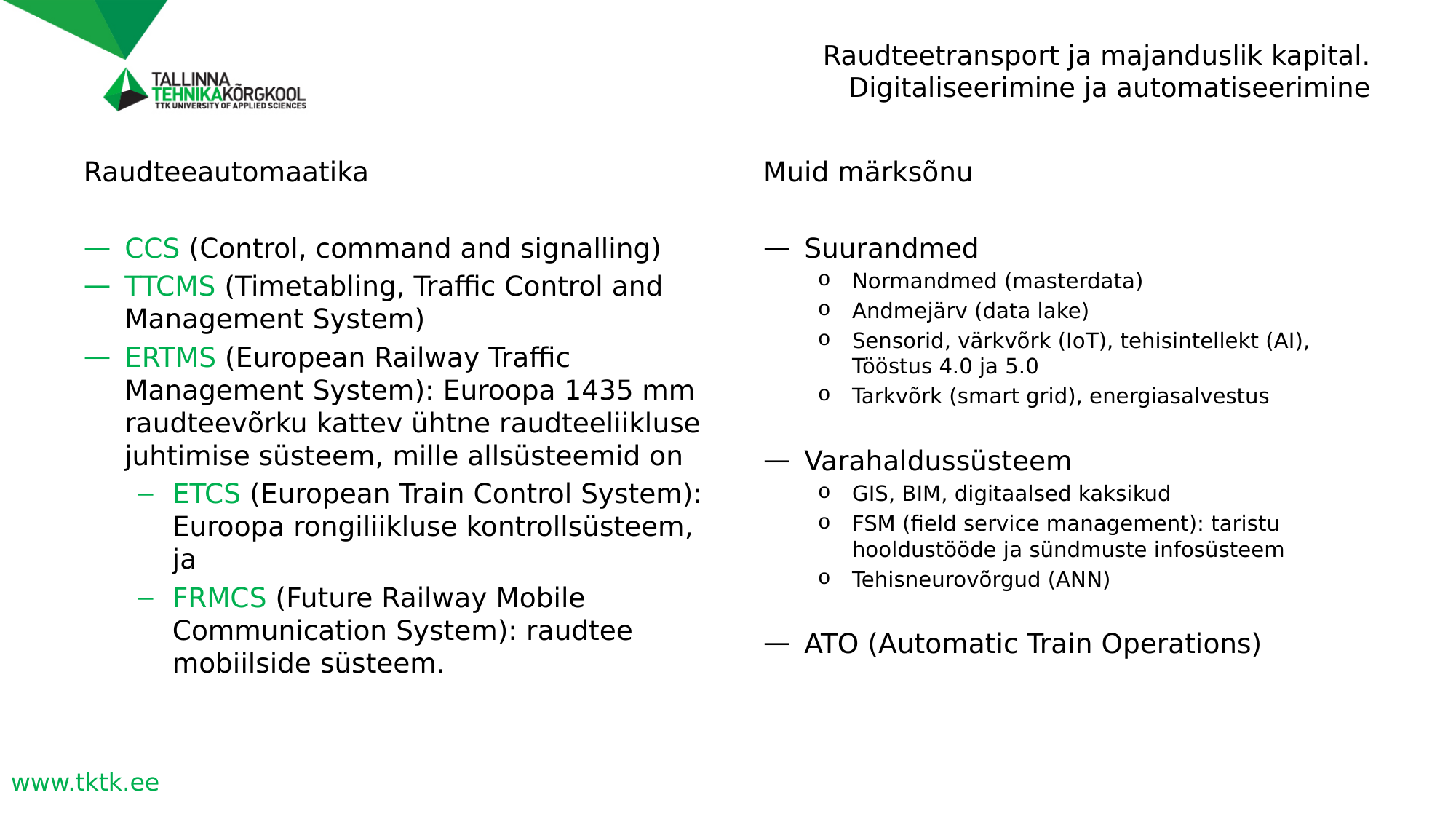

# Raudteetransport ja majanduslik kapital. Digitaliseerimine ja automatiseerimine
Raudteeautomaatika

CCS (Control, command and signalling)
TTCMS (Timetabling, Traffic Control and Management System)
ERTMS (European Railway Traffic Management System): Euroopa 1435 mm raudteevõrku kattev ühtne raudteeliikluse juhtimise süsteem, mille allsüsteemid on
ETCS (European Train Control System): Euroopa rongiliikluse kontrollsüsteem, ja
FRMCS (Future Railway Mobile Communication System): raudtee mobiilside süsteem.
Muid märksõnu

Suurandmed
Normandmed (masterdata)
Andmejärv (data lake)
Sensorid, värkvõrk (IoT), tehisintellekt (AI), Tööstus 4.0 ja 5.0
Tarkvõrk (smart grid), energiasalvestus

Varahaldussüsteem
GIS, BIM, digitaalsed kaksikud
FSM (field service management): taristu hooldustööde ja sündmuste infosüsteem
Tehisneurovõrgud (ANN)

ATO (Automatic Train Operations)

www.tktk.ee